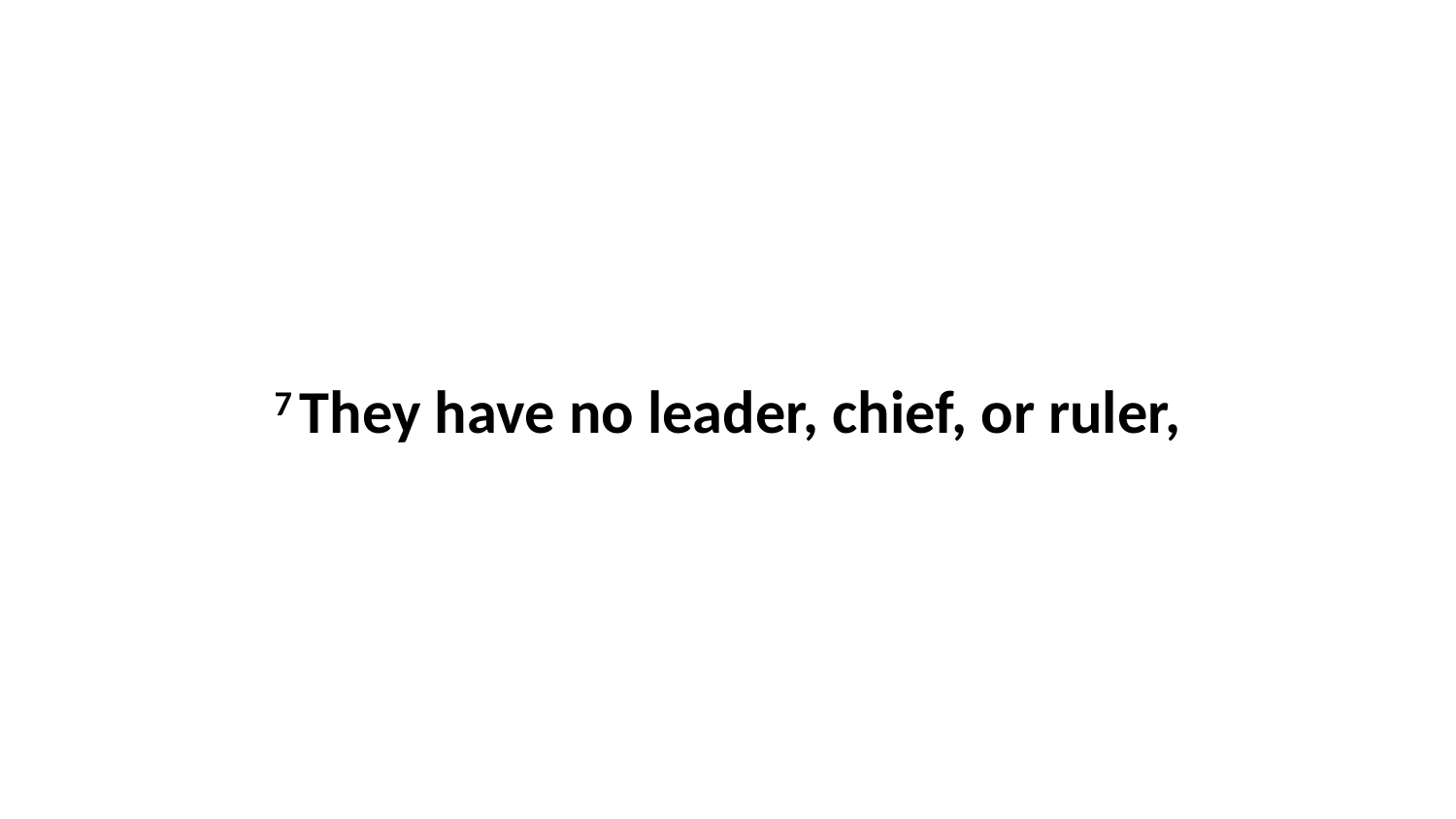

7 They have no leader, chief, or ruler,